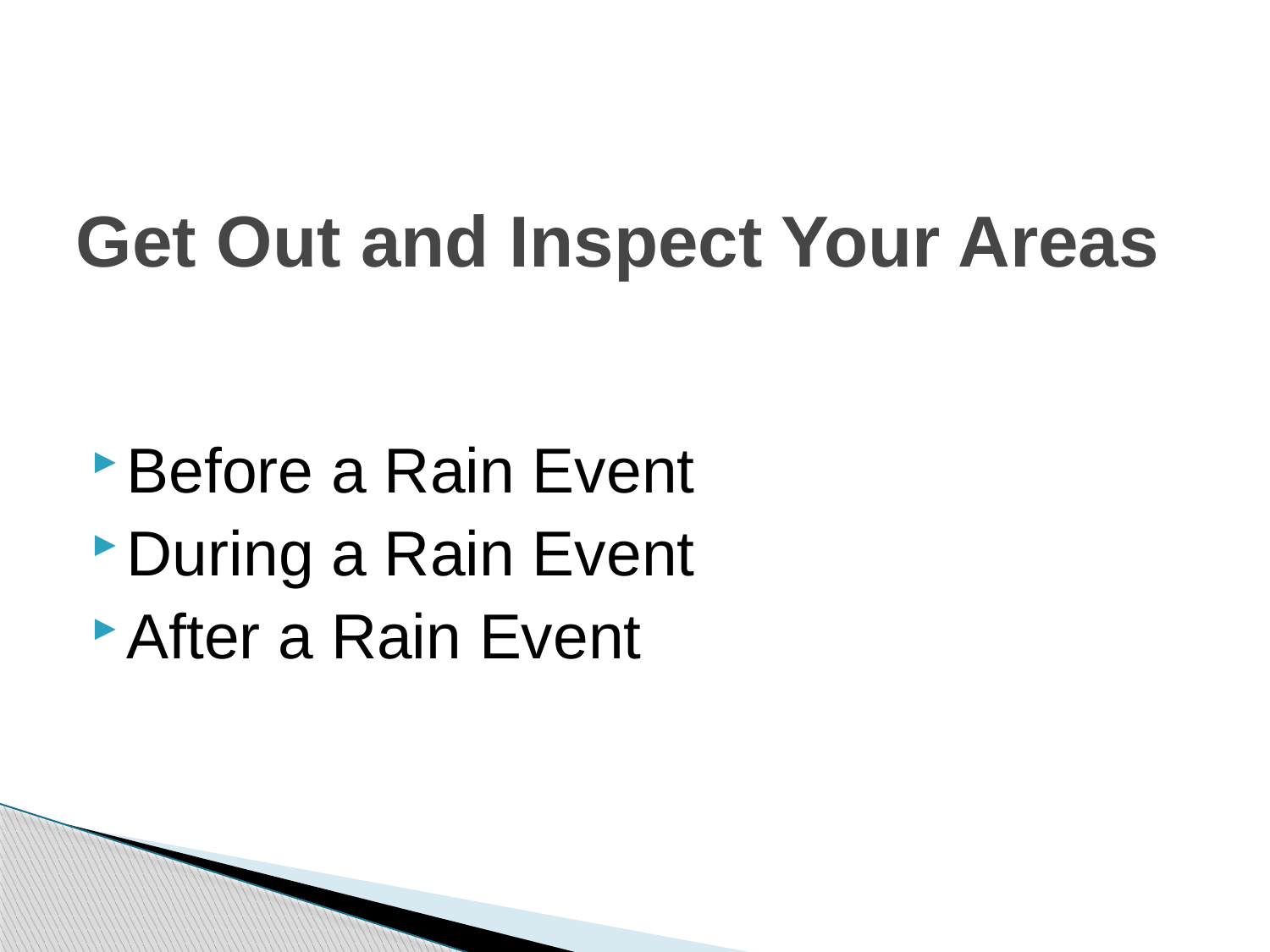

# Get Out and Inspect Your Areas
Before a Rain Event
During a Rain Event
After a Rain Event